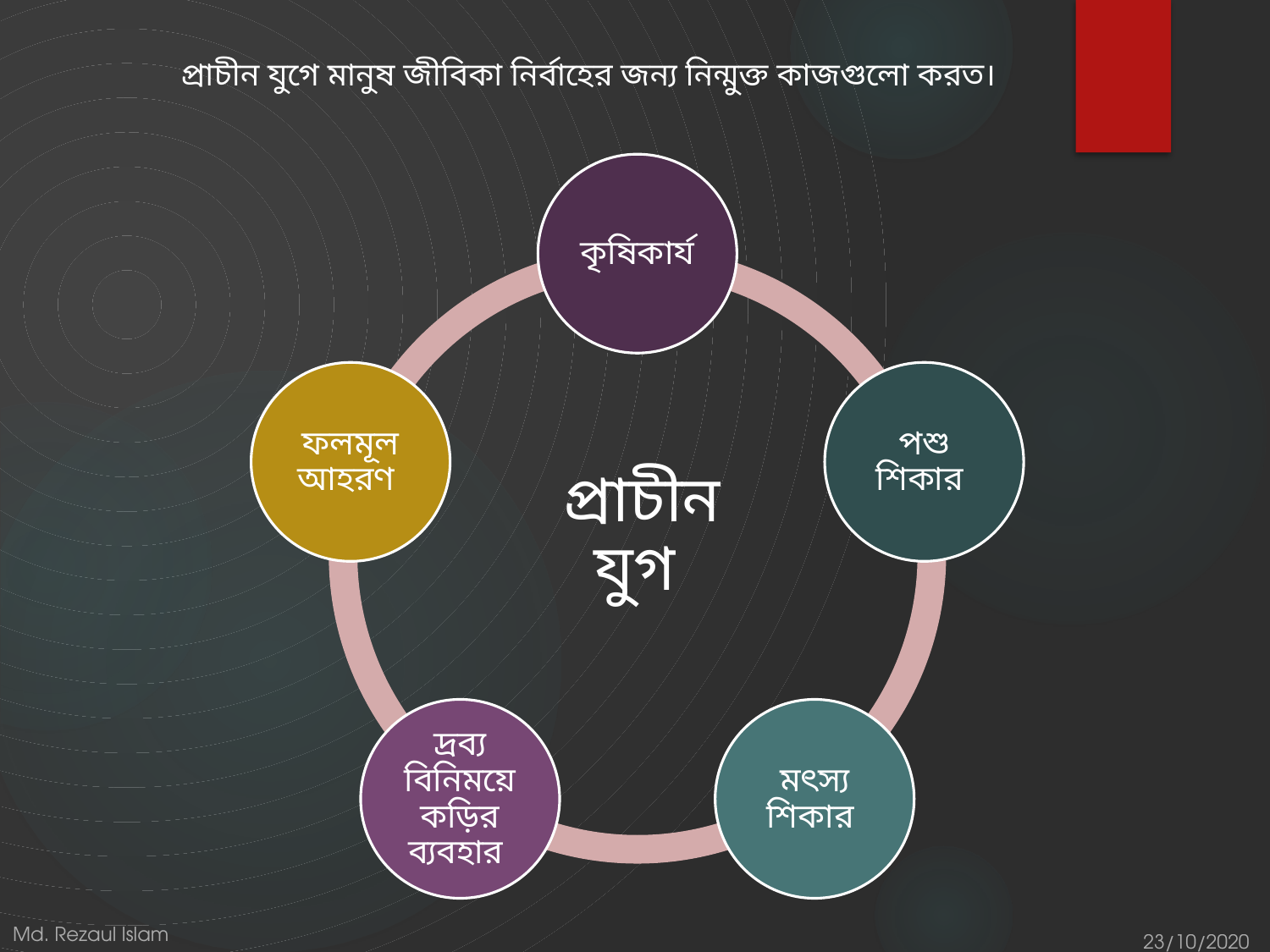

প্রাচীন যুগে মানুষ জীবিকা নির্বাহের জন্য নিন্মুক্ত কাজগুলো করত।
প্রাচীন যুগ
কৃষিকার্য
পশু শিকার
মৎস্য শিকার
দ্রব্য বিনিময়ে কড়ির ব্যবহার
ফলমূল আহরণ
Md. Rezaul Islam
23/10/2020